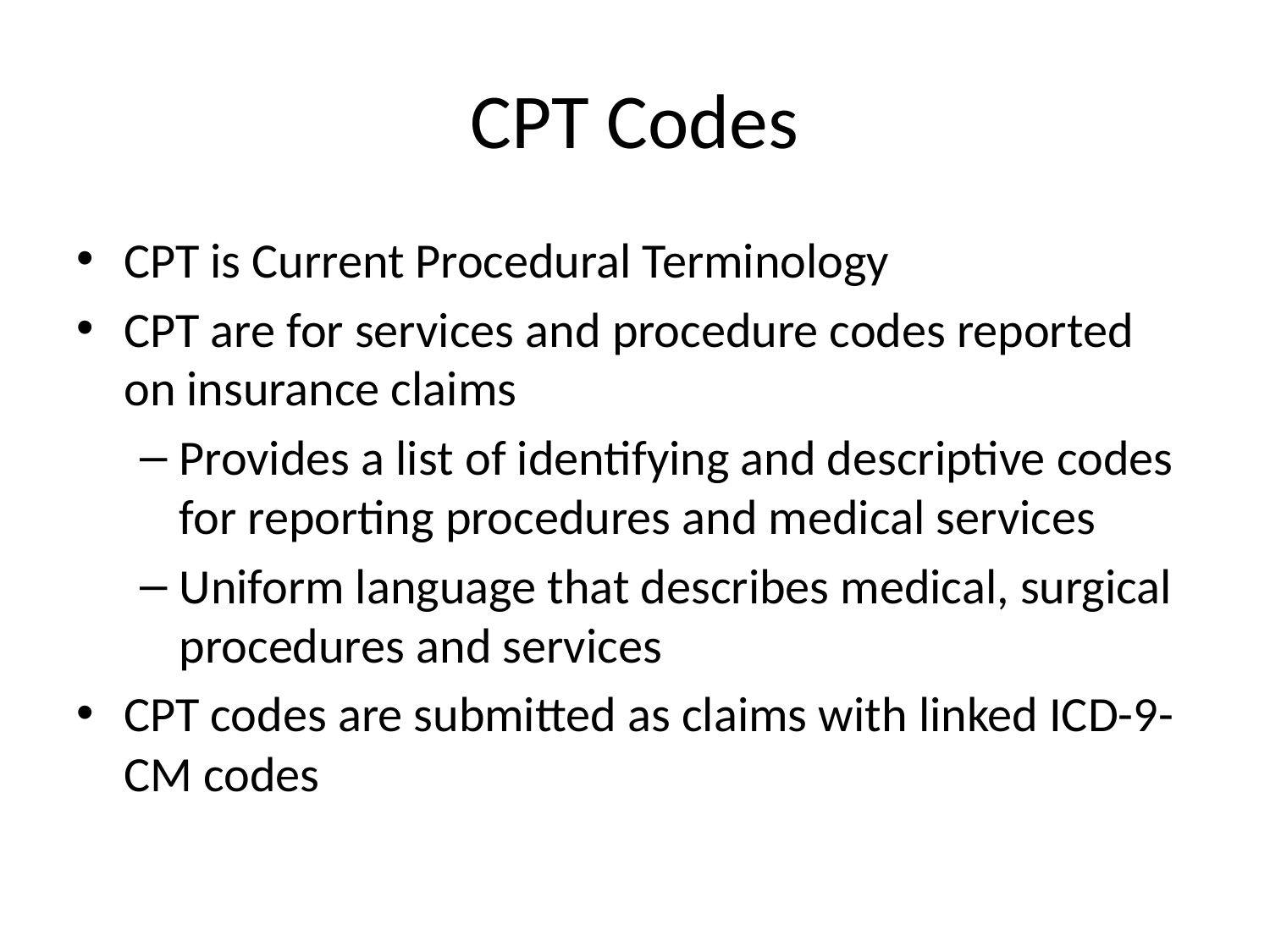

# CPT Codes
CPT is Current Procedural Terminology
CPT are for services and procedure codes reported on insurance claims
Provides a list of identifying and descriptive codes for reporting procedures and medical services
Uniform language that describes medical, surgical procedures and services
CPT codes are submitted as claims with linked ICD-9-CM codes